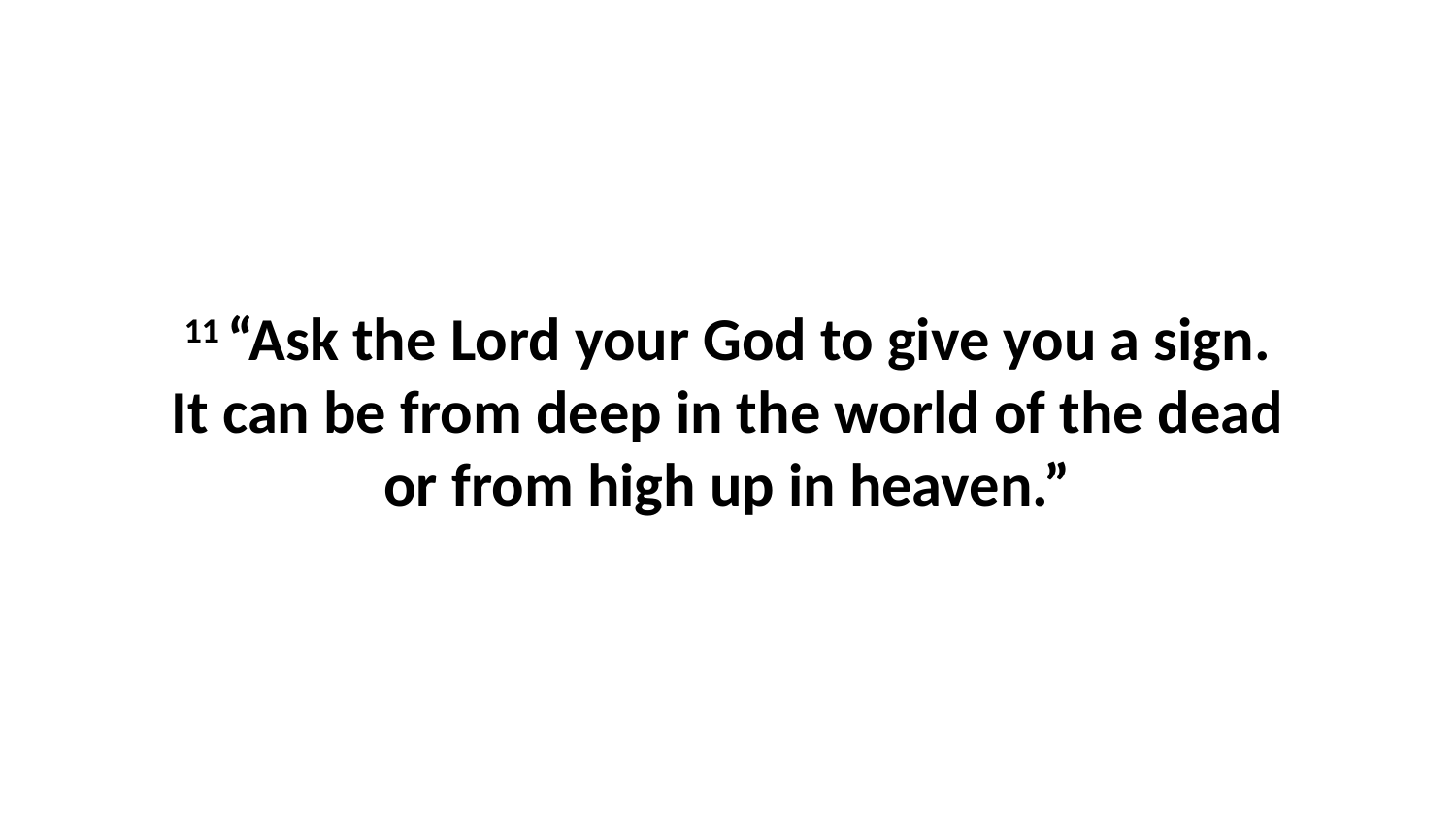

11 “Ask the Lord your God to give you a sign. It can be from deep in the world of the dead or from high up in heaven.”